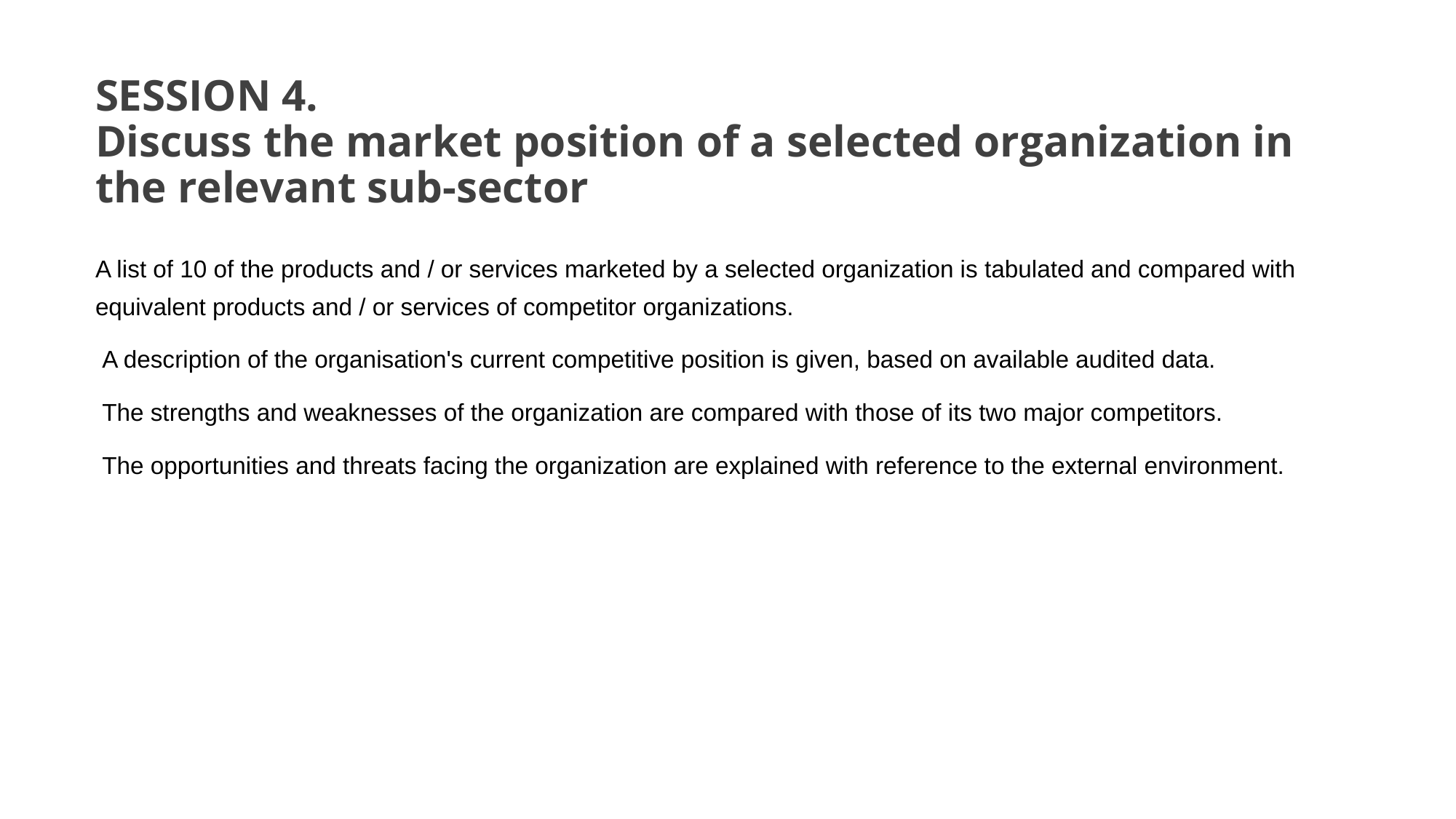

# SESSION 4. Discuss the market position of a selected organization in the relevant sub-sector
A list of 10 of the products and / or services marketed by a selected organization is tabulated and compared with equivalent products and / or services of competitor organizations.
 A description of the organisation's current competitive position is given, based on available audited data.
 The strengths and weaknesses of the organization are compared with those of its two major competitors.
 The opportunities and threats facing the organization are explained with reference to the external environment.